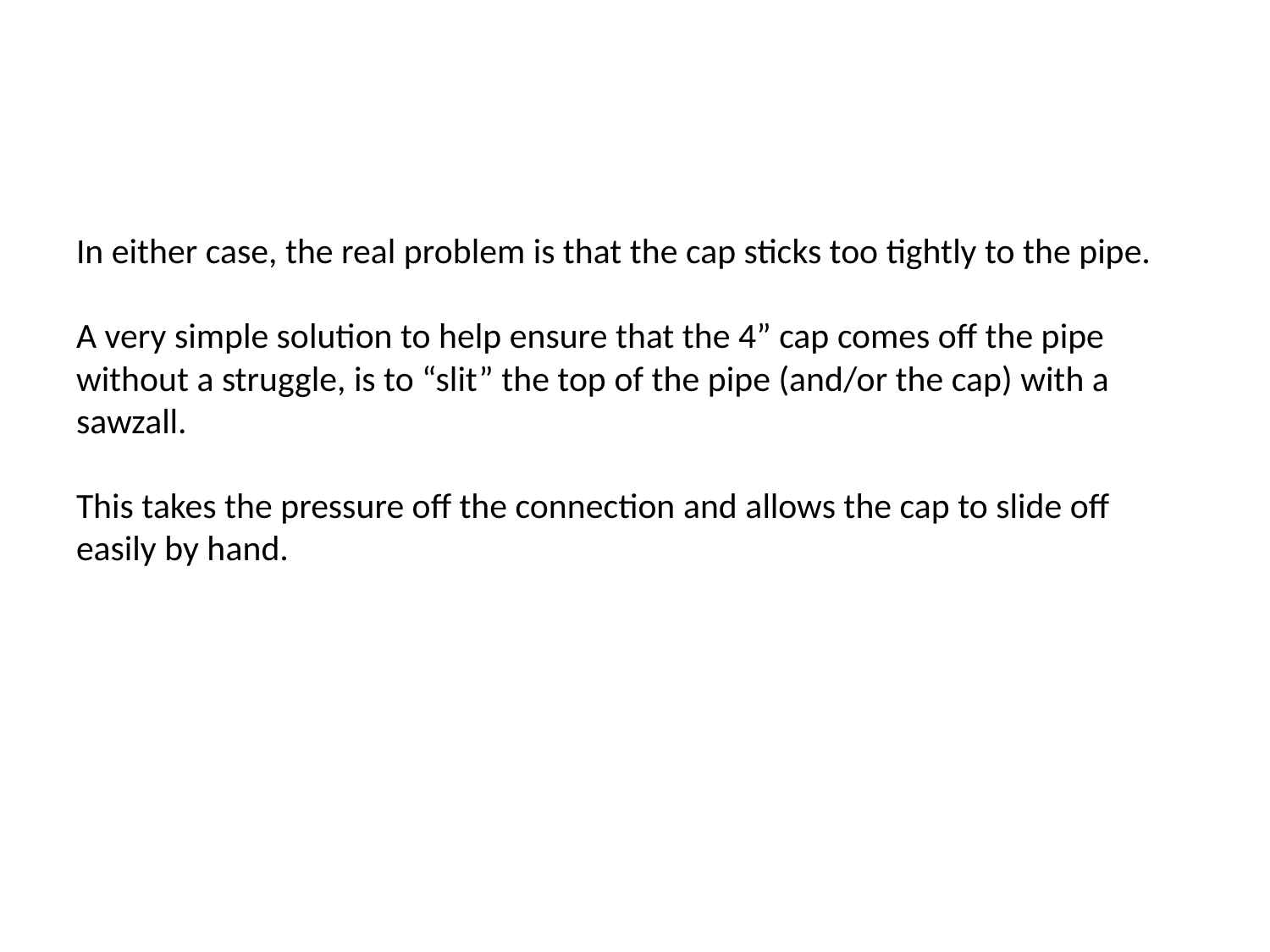

In either case, the real problem is that the cap sticks too tightly to the pipe.
A very simple solution to help ensure that the 4” cap comes off the pipe without a struggle, is to “slit” the top of the pipe (and/or the cap) with a sawzall.

This takes the pressure off the connection and allows the cap to slide off easily by hand.